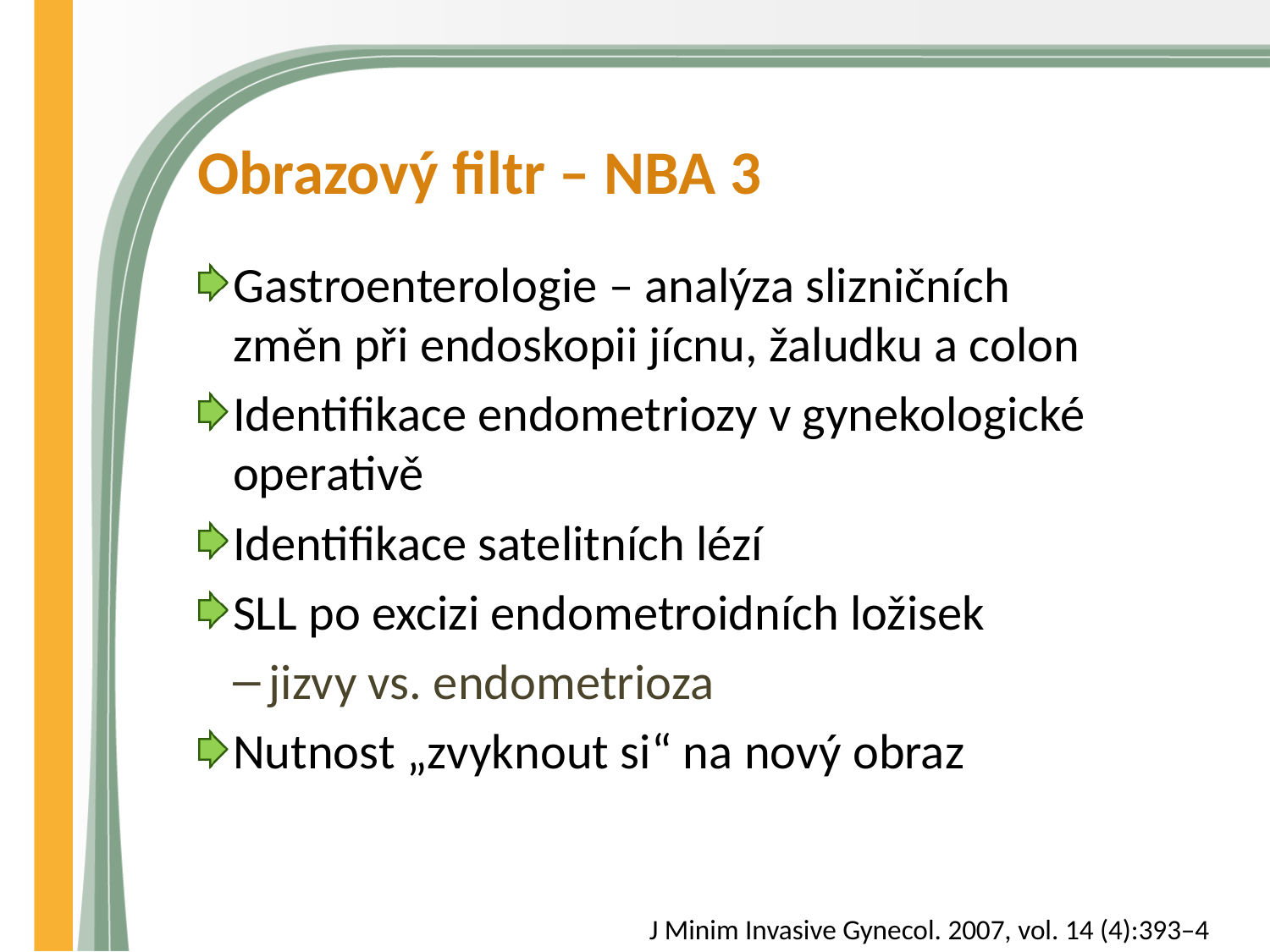

# Obrazový filtr – NBA 3
Gastroenterologie – analýza slizničních
změn při endoskopii jícnu, žaludku a colon
Identifikace endometriozy v gynekologické operativě
Identifikace satelitních lézí
SLL po excizi endometroidních ložisek
jizvy vs. endometrioza
Nutnost „zvyknout si“ na nový obraz
J Minim Invasive Gynecol. 2007, vol. 14 (4):393–4